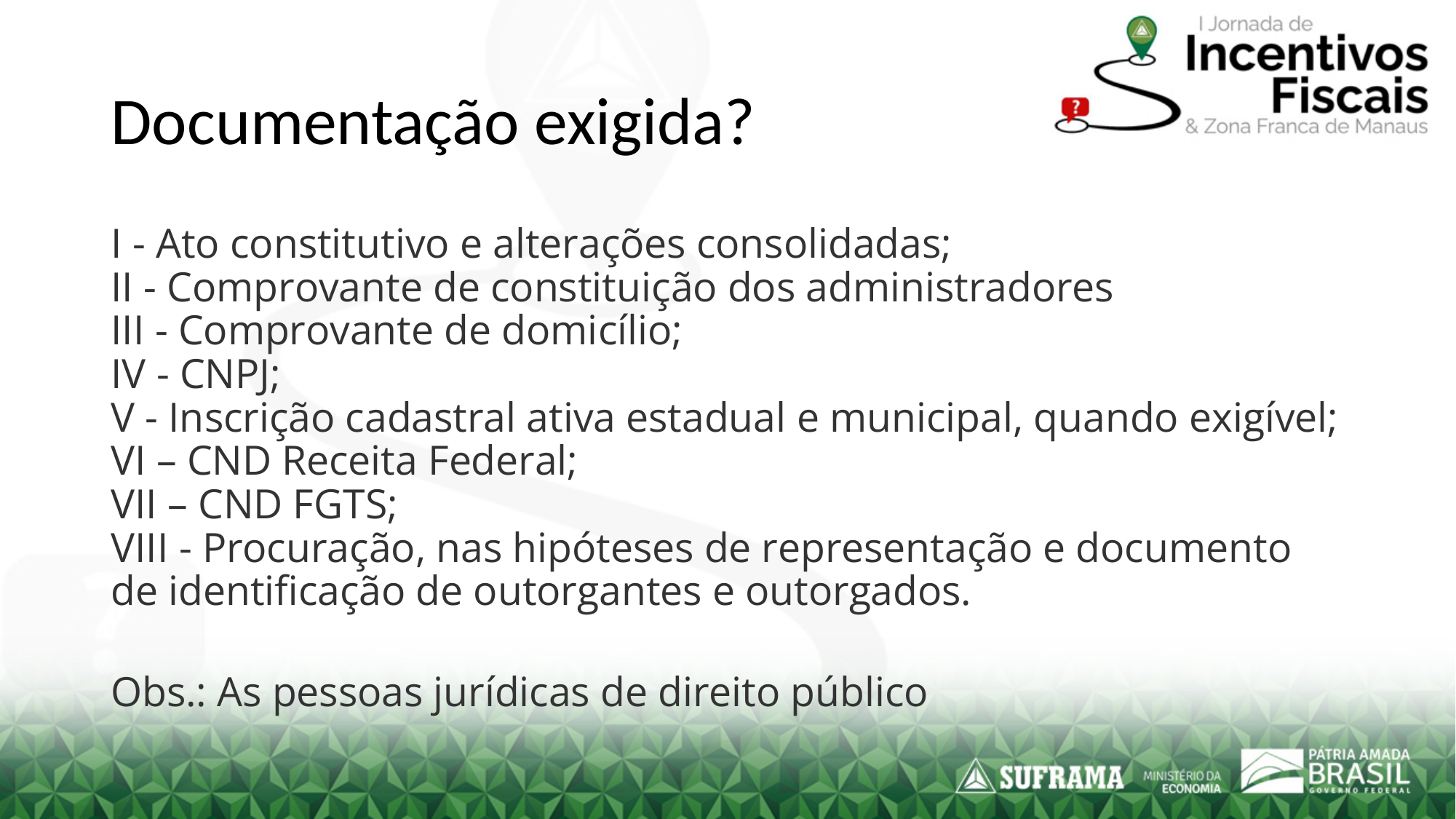

# Documentação exigida?
I - Ato constitutivo e alterações consolidadas;
II - Comprovante de constituição dos administradores
III - Comprovante de domicílio;
IV - CNPJ;
V - Inscrição cadastral ativa estadual e municipal, quando exigível;
VI – CND Receita Federal;
VII – CND FGTS;
VIII - Procuração, nas hipóteses de representação e documento de identificação de outorgantes e outorgados.
Obs.: As pessoas jurídicas de direito público